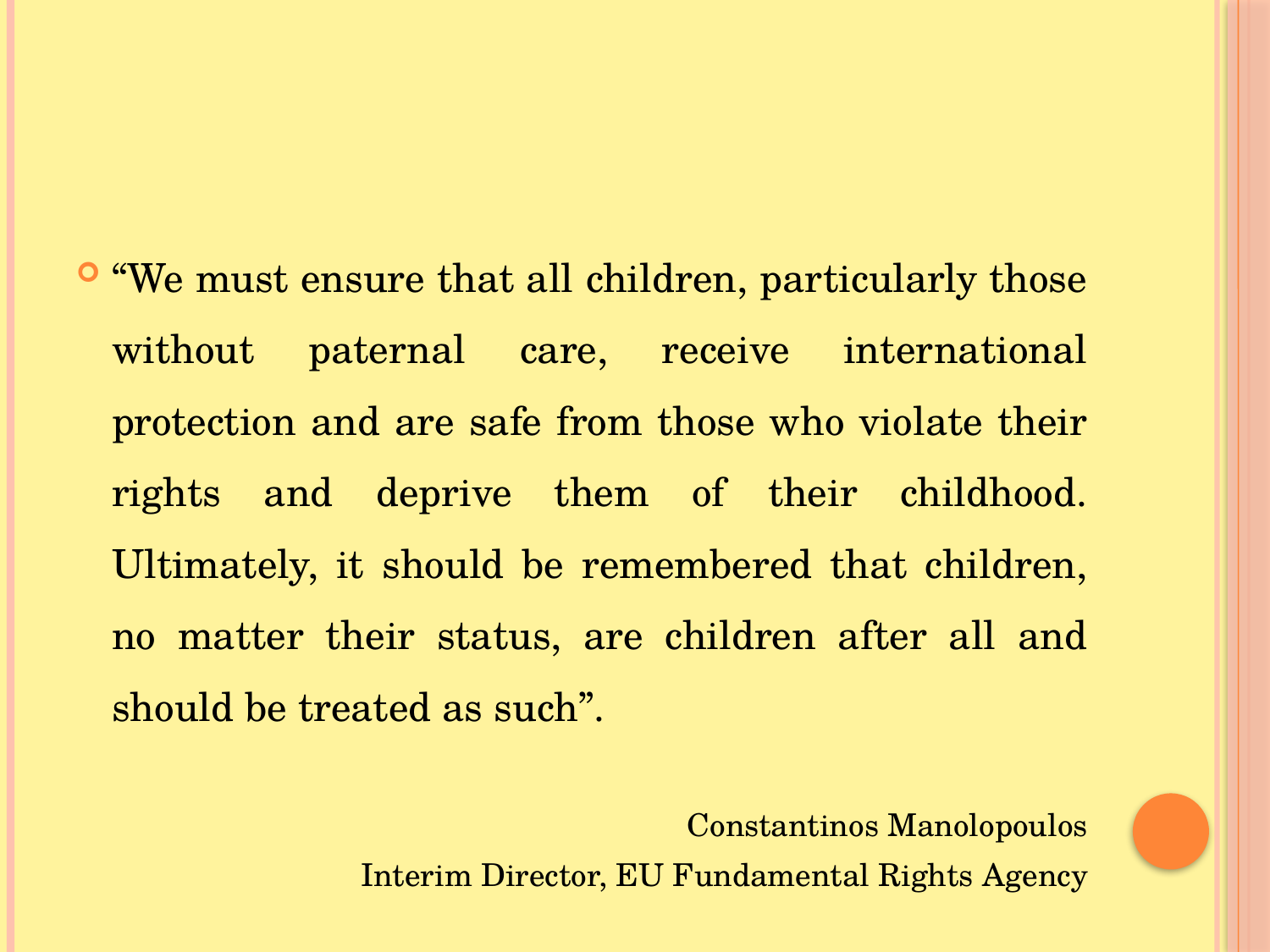

#
“We must ensure that all children, particularly those without paternal care, receive international protection and are safe from those who violate their rights and deprive them of their childhood. Ultimately, it should be remembered that children, no matter their status, are children after all and should be treated as such”.

				Constantinos Manolopoulos
Interim Director, EU Fundamental Rights Agency